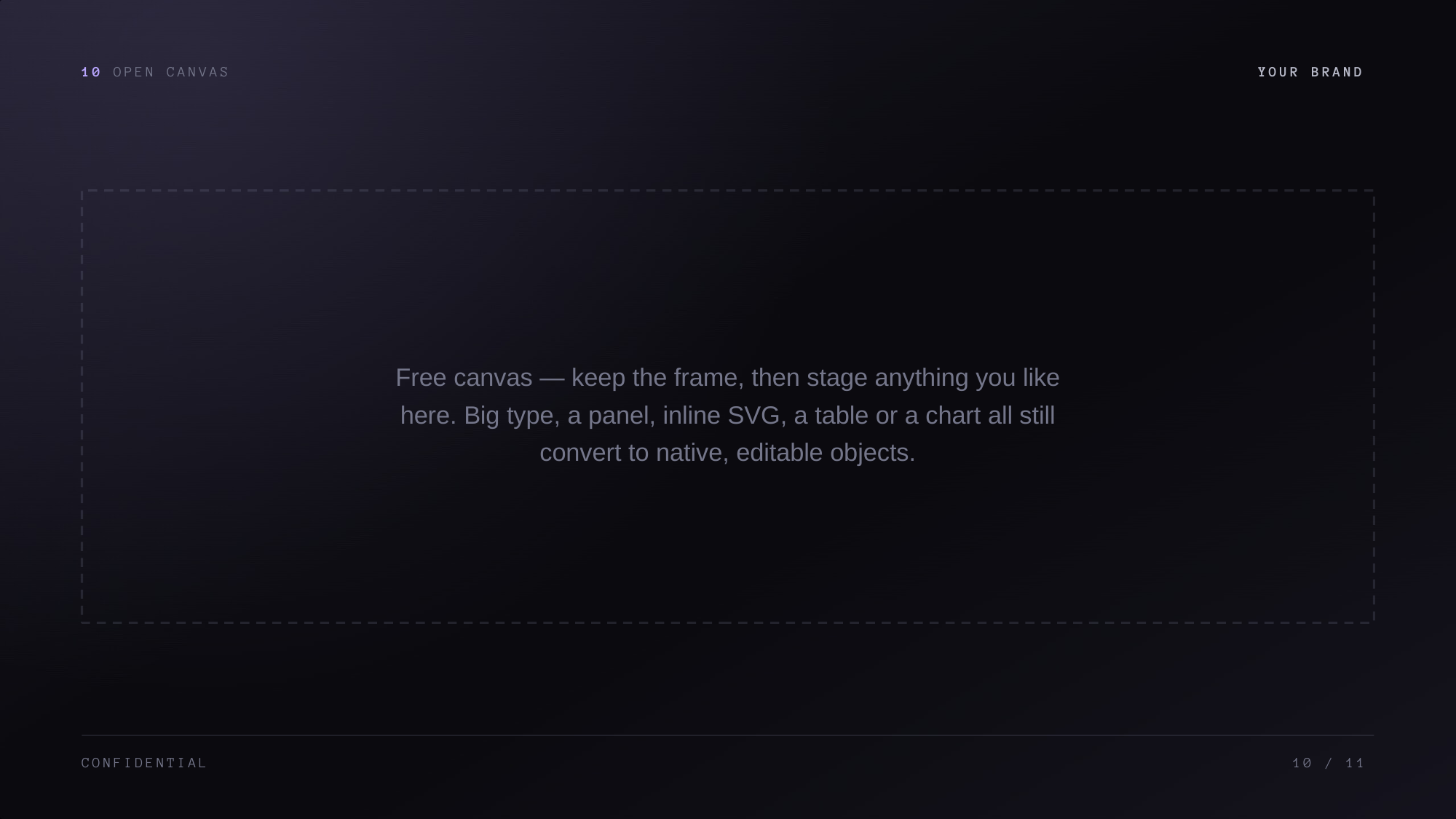

10 OPEN CANVAS
YOUR BRAND

Free canvas — keep the frame, then stage anything you like
here. Big type, a panel, inline SVG, a table or a chart all still
convert to native, editable objects.

CONFIDENTIAL
10 / 11